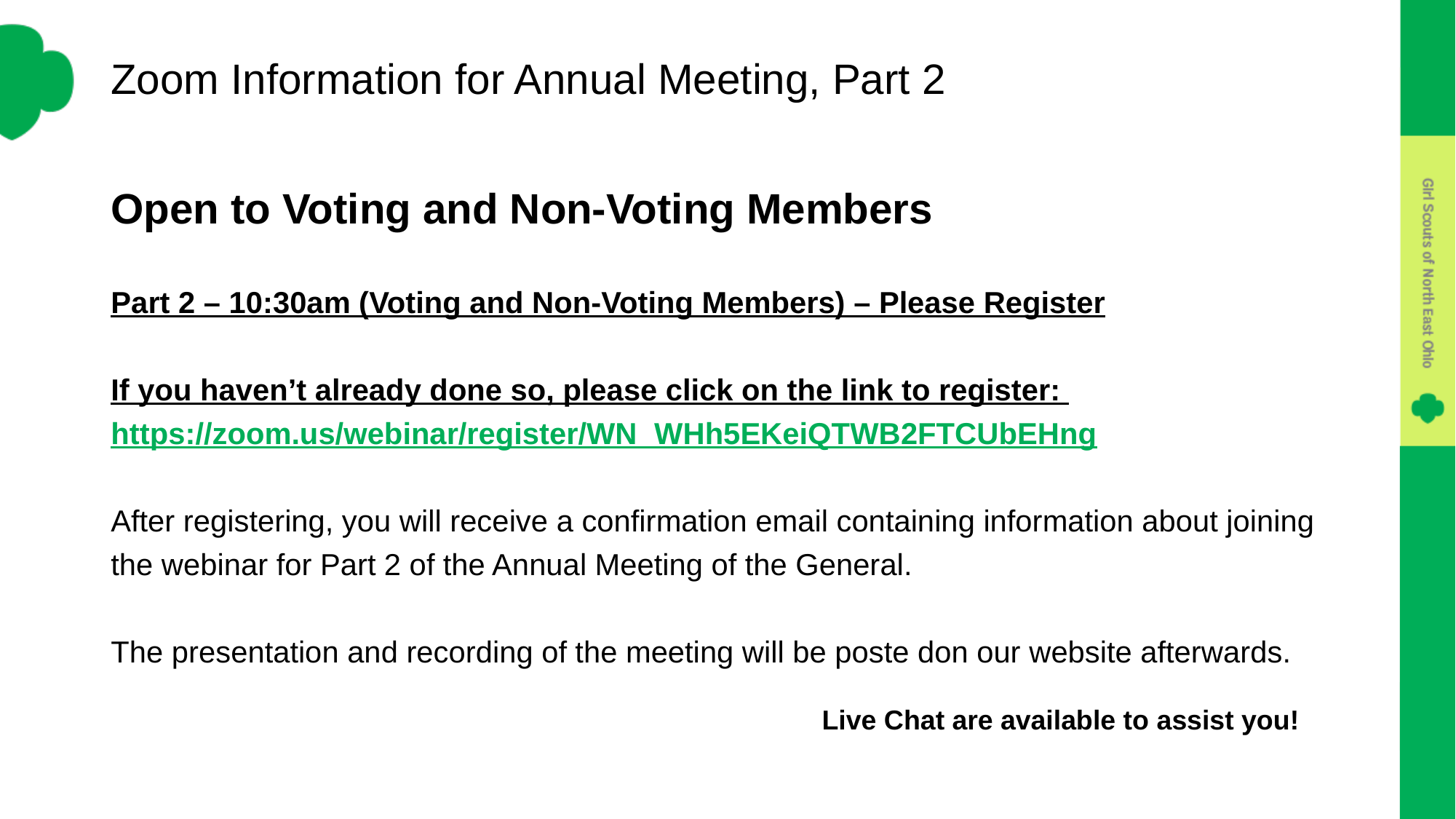

# Zoom Information for Annual Meeting, Part 2
Open to Voting and Non-Voting Members

Part 2 – 10:30am (Voting and Non-Voting Members) – Please Register

If you haven’t already done so, please click on the link to register: https://zoom.us/webinar/register/WN_WHh5EKeiQTWB2FTCUbEHng

After registering, you will receive a confirmation email containing information about joining the webinar for Part 2 of the Annual Meeting of the General.

The presentation and recording of the meeting will be poste don our website afterwards.
Live Chat are available to assist you!